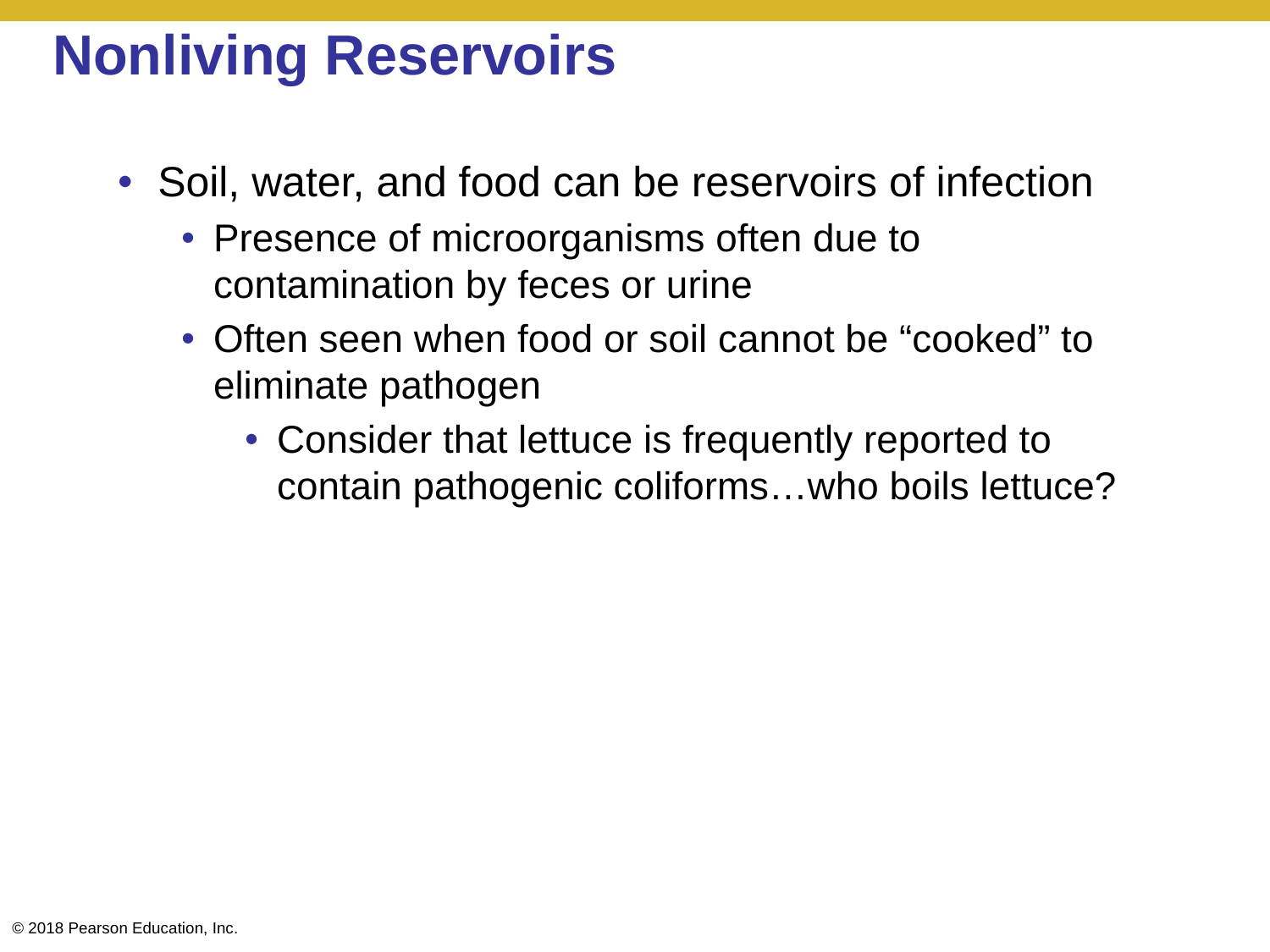

# Nonliving Reservoirs
Soil, water, and food can be reservoirs of infection
Presence of microorganisms often due to contamination by feces or urine
Often seen when food or soil cannot be “cooked” to eliminate pathogen
Consider that lettuce is frequently reported to contain pathogenic coliforms…who boils lettuce?